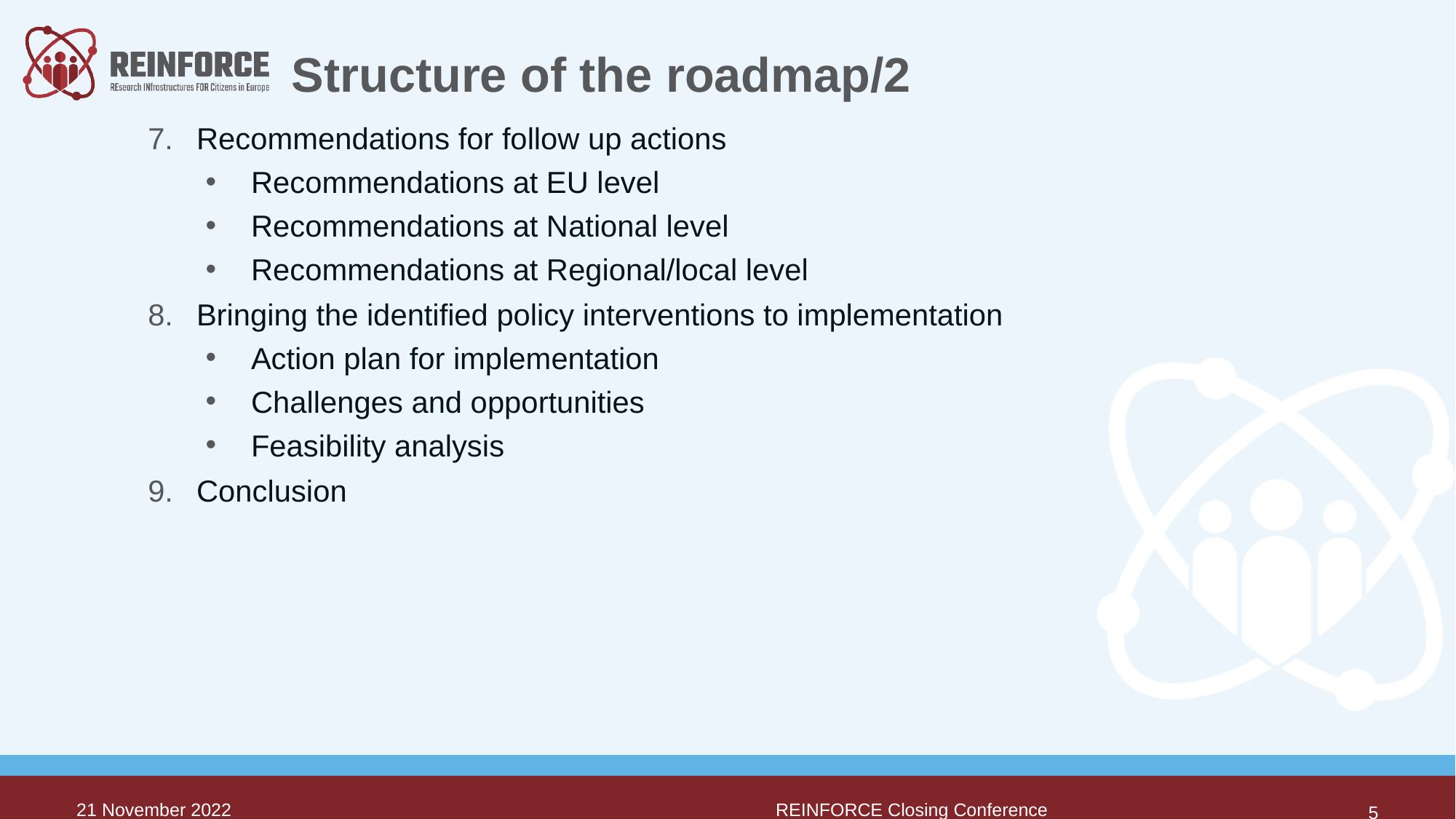

# Structure of the roadmap/2
Recommendations for follow up actions
Recommendations at EU level
Recommendations at National level
Recommendations at Regional/local level
Bringing the identified policy interventions to implementation
Action plan for implementation
Challenges and opportunities
Feasibility analysis
Conclusion
21 November 2022

				 REINFORCE Closing Conference
5